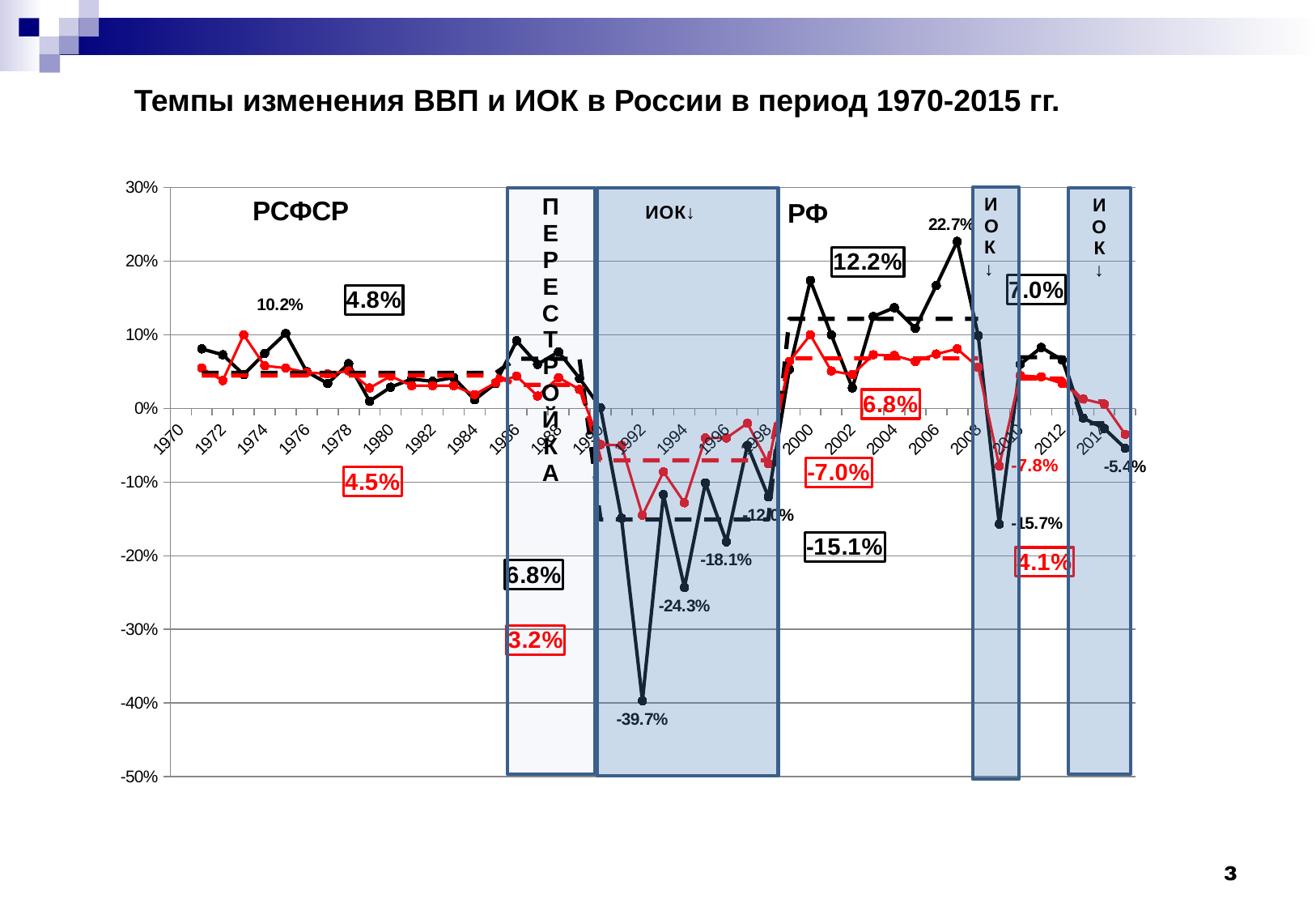

Темпы изменения ВВП и ИОК в России в период 1970-2015 гг.

### Chart

| Category | ИОК% | ВВП % | ИОК %, средние  | ВВП %, средние |
|---|---|---|---|---|
| 1970 | None | None | None | None |
| 1971 | 0.0809999999999999 | 0.055 | 0.04840000000000001 | 0.04480000000000001 |
| 1972 | 0.073 | 0.038 | 0.04840000000000001 | 0.04480000000000001 |
| 1973 | 0.0459999999999999 | 0.1 | 0.04840000000000001 | 0.04480000000000001 |
| 1974 | 0.075 | 0.058 | 0.04840000000000001 | 0.04480000000000001 |
| 1975 | 0.102 | 0.055 | 0.04840000000000001 | 0.04480000000000001 |
| 1976 | 0.05 | 0.049 | 0.04840000000000001 | 0.04480000000000001 |
| 1977 | 0.0340000000000001 | 0.047 | 0.04840000000000001 | 0.04480000000000001 |
| 1978 | 0.0609999999999999 | 0.051 | 0.04840000000000001 | 0.04480000000000001 |
| 1979 | 0.01 | 0.028 | 0.04840000000000001 | 0.04480000000000001 |
| 1980 | 0.0290000000000001 | 0.044 | 0.04840000000000001 | 0.04480000000000001 |
| 1981 | 0.04 | 0.031 | 0.04840000000000001 | 0.04480000000000001 |
| 1982 | 0.037 | 0.031 | 0.04840000000000001 | 0.04480000000000001 |
| 1983 | 0.042 | 0.031 | 0.04840000000000001 | 0.04480000000000001 |
| 1984 | 0.012 | 0.019 | 0.04840000000000001 | 0.04480000000000001 |
| 1985 | 0.0340000000000001 | 0.035 | 0.04840000000000001 | 0.04480000000000001 |
| 1986 | 0.092 | 0.044 | 0.06749999999999998 | 0.03225 |
| 1987 | 0.06 | 0.017 | 0.06749999999999998 | 0.03225 |
| 1988 | 0.077 | 0.042 | 0.06749999999999998 | 0.03225 |
| 1989 | 0.0409999999999999 | 0.026 | 0.06749999999999998 | 0.03225 |
| 1990 | 0.000999999999999943 | -0.049 | -0.1507777777777778 | -0.07033333333333332 |
| 1991 | -0.149 | -0.05 | -0.1507777777777778 | -0.07033333333333332 |
| 1992 | -0.397 | -0.145 | -0.1507777777777778 | -0.07033333333333332 |
| 1993 | -0.117 | -0.086 | -0.1507777777777778 | -0.07033333333333332 |
| 1994 | -0.243 | -0.128 | -0.1507777777777778 | -0.07033333333333332 |
| 1995 | -0.101 | -0.04 | -0.1507777777777778 | -0.07033333333333332 |
| 1996 | -0.181 | -0.04 | -0.1507777777777778 | -0.07033333333333332 |
| 1997 | -0.05 | -0.02 | -0.1507777777777778 | -0.07033333333333332 |
| 1998 | -0.12 | -0.075 | -0.1507777777777778 | -0.07033333333333332 |
| 1999 | 0.053 | 0.064 | 0.12190000000000004 | 0.06810000000000001 |
| 2000 | 0.174 | 0.1 | 0.12190000000000004 | 0.06810000000000001 |
| 2001 | 0.1 | 0.051 | 0.12190000000000004 | 0.06810000000000001 |
| 2002 | 0.028 | 0.046 | 0.12190000000000004 | 0.06810000000000001 |
| 2003 | 0.125 | 0.073 | 0.12190000000000004 | 0.06810000000000001 |
| 2004 | 0.137 | 0.072 | 0.12190000000000004 | 0.06810000000000001 |
| 2005 | 0.109 | 0.064 | 0.12190000000000004 | 0.06810000000000001 |
| 2006 | 0.167 | 0.074 | 0.12190000000000004 | 0.06810000000000001 |
| 2007 | 0.227 | 0.081 | 0.12190000000000004 | 0.06810000000000001 |
| 2008 | 0.0990000000000001 | 0.056 | 0.12190000000000004 | 0.06810000000000001 |
| 2009 | -0.157 | -0.078 | None | None |
| 2010 | 0.06 | 0.045 | 0.06966666666666667 | 0.04066666666666666 |
| 2011 | 0.083 | 0.043 | 0.06966666666666667 | 0.04066666666666666 |
| 2012 | 0.066 | 0.034 | 0.06966666666666667 | 0.04066666666666666 |
| 2013 | -0.013 | 0.013 | -0.02 | 0.0095 |
| 2014 | -0.027 | 0.006 | -0.02 | 0.0095 |
| 2015 | -0.054 | -0.035 | None | None |
3